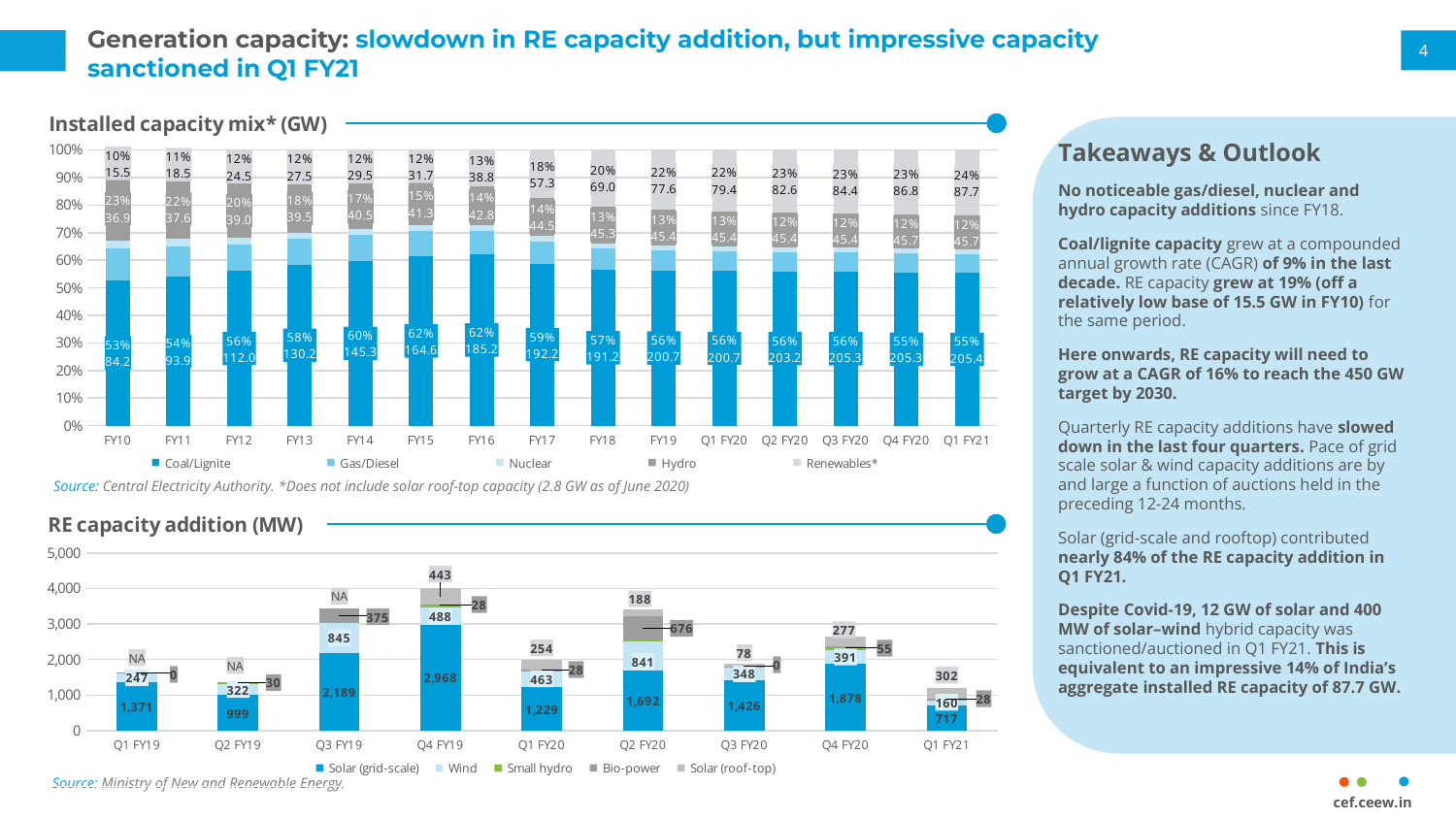

# Generation capacity: slowdown in RE capacity addition, but impressive capacity sanctioned in Q1 FY21
4

### Chart: Installed capacity mix* (GW)

| Category | Coal/Lignite | Gas/Diesel | Nuclear | Hydro | Renewables* |
|---|---|---|---|---|---|
| FY10 | 84.19838 | 18.2556 | 4.56 | 36.8634 | 15.52111 |
| FY11 | 93.91838 | 18.9061 | 4.78 | 37.5674 | 18.45452 |
| FY12 | 112.02238 | 19.5808 | 4.78 | 38.9904 | 24.50345 |
| FY13 | 130.22089 | 21.3096 | 4.78 | 39.4914 | 27.54171 |
| FY14 | 145.27339 | 22.9816 | 4.78 | 40.531 | 29.46255 |
| FY15 | 164.63588000000001 | 24.261900000000004 | 5.78 | 41.26743 | 31.69214 |
| FY16 | 185.17288 | 25.50216 | 5.78 | 42.78342 | 38.82151 |
| FY17 | 192.16288 | 26.16701 | 6.78 | 44.47842 | 57.26023 |
| FY18 | 191.1715 | 25.73509 | 6.78 | 45.29342 | 69.02239 |
| FY19 | 200.7045 | 25.57485 | 6.78 | 45.39922 | 77.64163 |
| Q1 FY20 | 200.7495 | 25.57485 | 6.78 | 45.39922 | 79.37192 |
| Q2 FY20 | 203.1545 | 25.44693 | 6.78 | 45.39922 | 82.58895 |
| Q3 FY20 | 205.2545 | 25.44693 | 6.78 | 45.39922 | 84.39989999999999 |
| Q4 FY20 | 205.3445 | 25.465069999999997 | 6.78 | 45.699220000000004 | 86.75919 |
| Q1 FY21 | 205.4045 | 25.501219999999996 | 6.78 | 45.699220000000004 | 87.66919 |

Takeaways & Outlook
No noticeable gas/diesel, nuclear and hydro capacity additions since FY18.
Coal/lignite capacity grew at a compounded annual growth rate (CAGR) of 9% in the last decade. RE capacity grew at 19% (off a relatively low base of 15.5 GW in FY10) for the same period.
Here onwards, RE capacity will need to grow at a CAGR of 16% to reach the 450 GW target by 2030.
Quarterly RE capacity additions have slowed down in the last four quarters. Pace of grid scale solar & wind capacity additions are by and large a function of auctions held in the preceding 12-24 months.
Solar (grid-scale and rooftop) contributed nearly 84% of the RE capacity addition in Q1 FY21.
Despite Covid-19, 12 GW of solar and 400 MW of solar–wind hybrid capacity was sanctioned/auctioned in Q1 FY21. This is equivalent to an impressive 14% of India’s aggregate installed RE capacity of 87.7 GW.
Source: Central Electricity Authority. *Does not include solar roof-top capacity (2.8 GW as of June 2020)

### Chart: RE capacity addition (MW)

| Category | Solar (grid-scale) | Wind | Small hydro | Bio-power | Solar (roof-top) |
|---|---|---|---|---|---|
| Q1 FY19 | 1371.3500000000022 | 247.4800000000032 | 7.389999999999418 | 0.0 | 0.0 |
| Q2 FY19 | 998.8299999999981 | 321.61999999999534 | 13.75 | 30.0 | 0.0 |
| Q3 FY19 | 2189.4299999999967 | 844.6699999999983 | 24.25 | 375.2000000000007 | 0.0 |
| Q4 FY19 | 2968.4500000000007 | 487.8199999999997 | 75.69999999999982 | 27.5 | 442.87 |
| Q1 FY20 | 1228.5400000000009 | 463.15000000000146 | 10.600000000000364 | 28.0 | 253.85 |
| Q2 FY20 | 1692.4599999999991 | 841.1999999999971 | 7.0600000000004 | 676.3099999999995 | 188.089 |
| Q3 FY20 | 1425.8400000000001 | 348.3600000000006 | 36.75 | 0.0 | 77.63 |
| Q4 FY20 | 1878.119999999999 | 390.5699999999997 | 35.599999999999454 | 55.0 | 276.99 |
| Q1 FY21 | 716.6600000000035 | 160.3000000000029 | 5.0 | 28.040000000000873 | 301.55 |
Source: Ministry of New and Renewable Energy.

cef.ceew.in